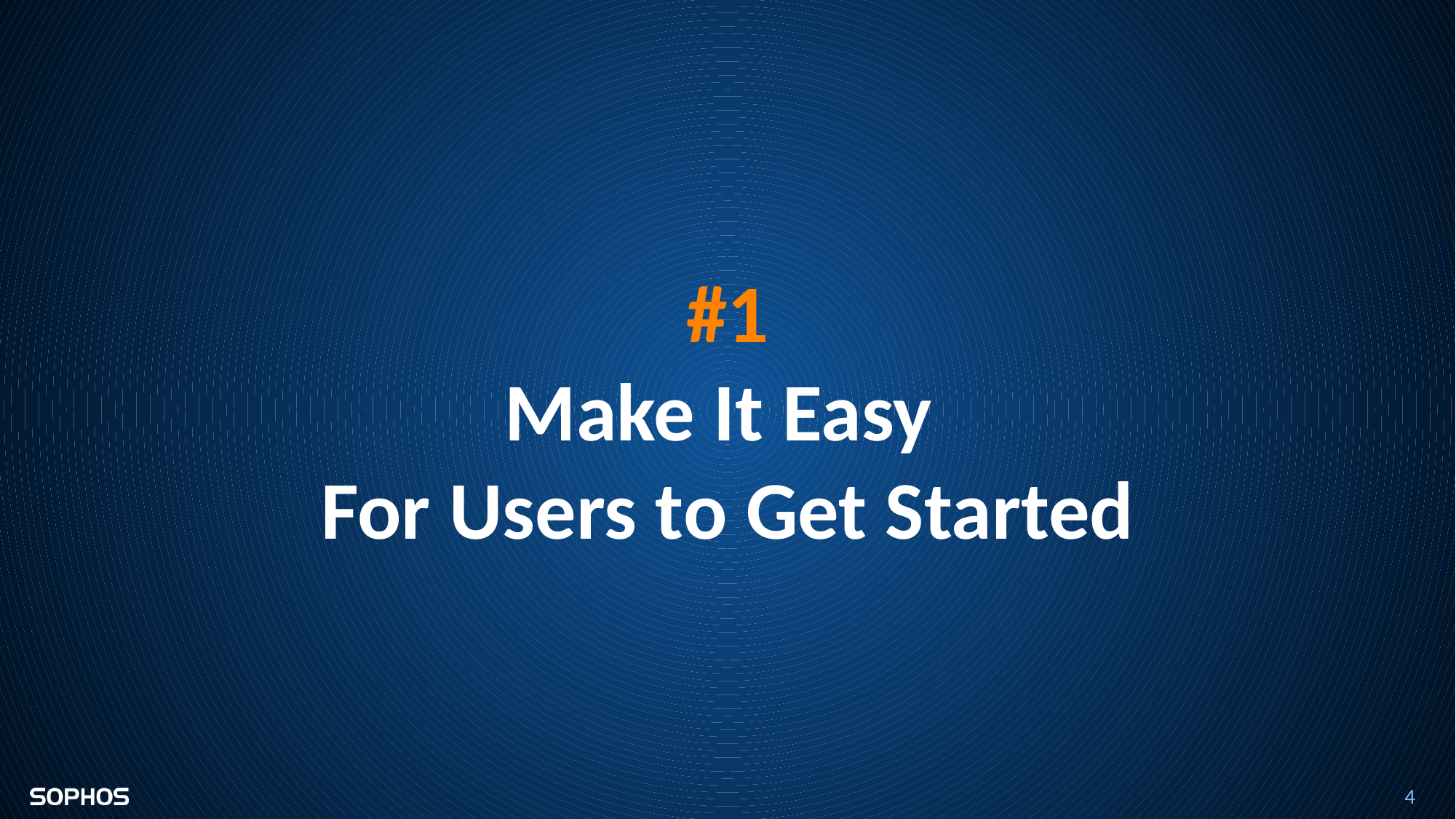

#1
Make It Easy
For Users to Get Started
4